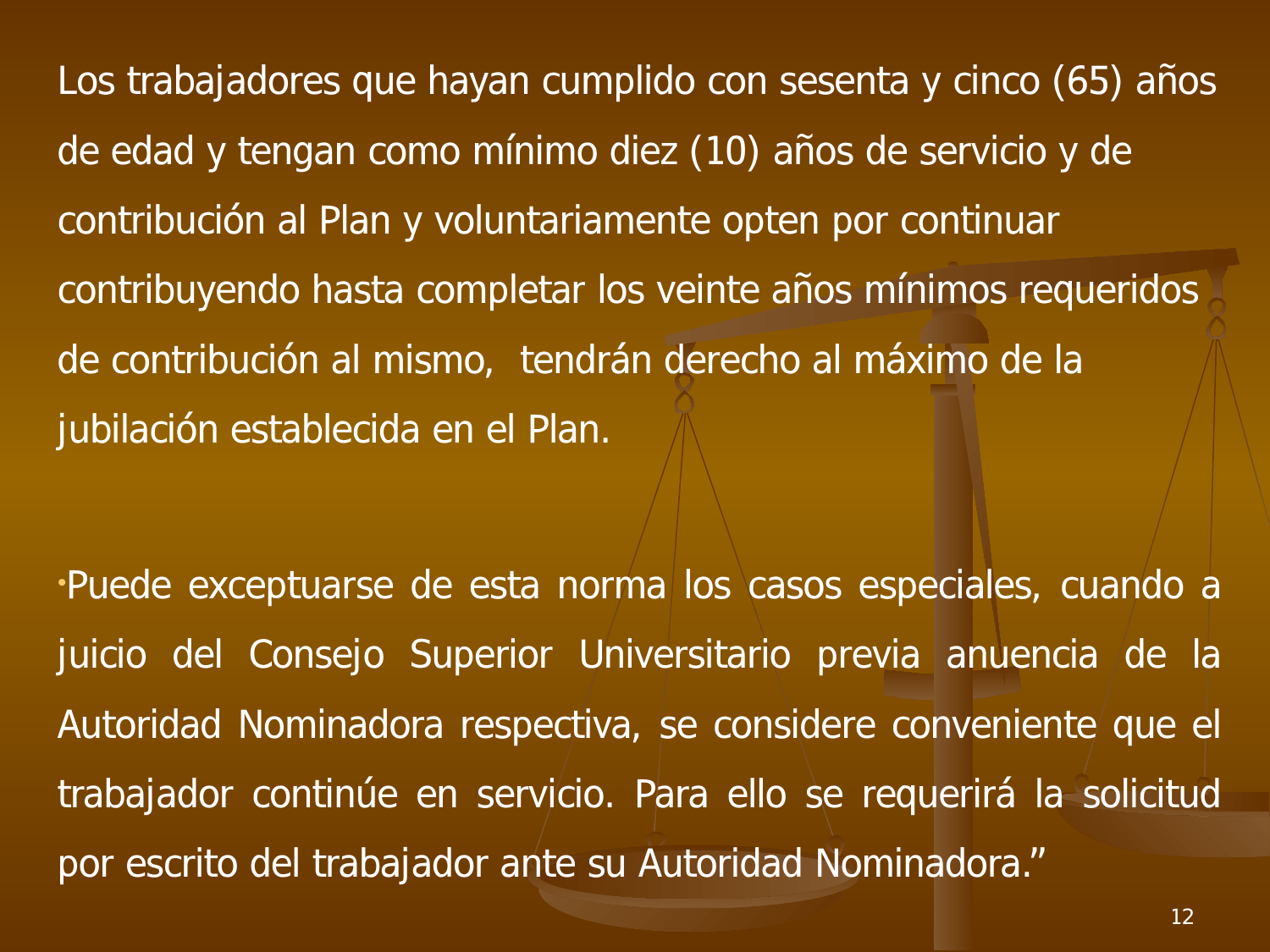

Los trabajadores que hayan cumplido con sesenta y cinco (65) años de edad y tengan como mínimo diez (10) años de servicio y de contribución al Plan y voluntariamente opten por continuar contribuyendo hasta completar los veinte años mínimos requeridos de contribución al mismo,  tendrán derecho al máximo de la jubilación establecida en el Plan.

Puede exceptuarse de esta norma los casos especiales, cuando a juicio del Consejo Superior Universitario previa anuencia de la Autoridad Nominadora respectiva, se considere conveniente que el trabajador continúe en servicio. Para ello se requerirá la solicitud por escrito del trabajador ante su Autoridad Nominadora.”
12